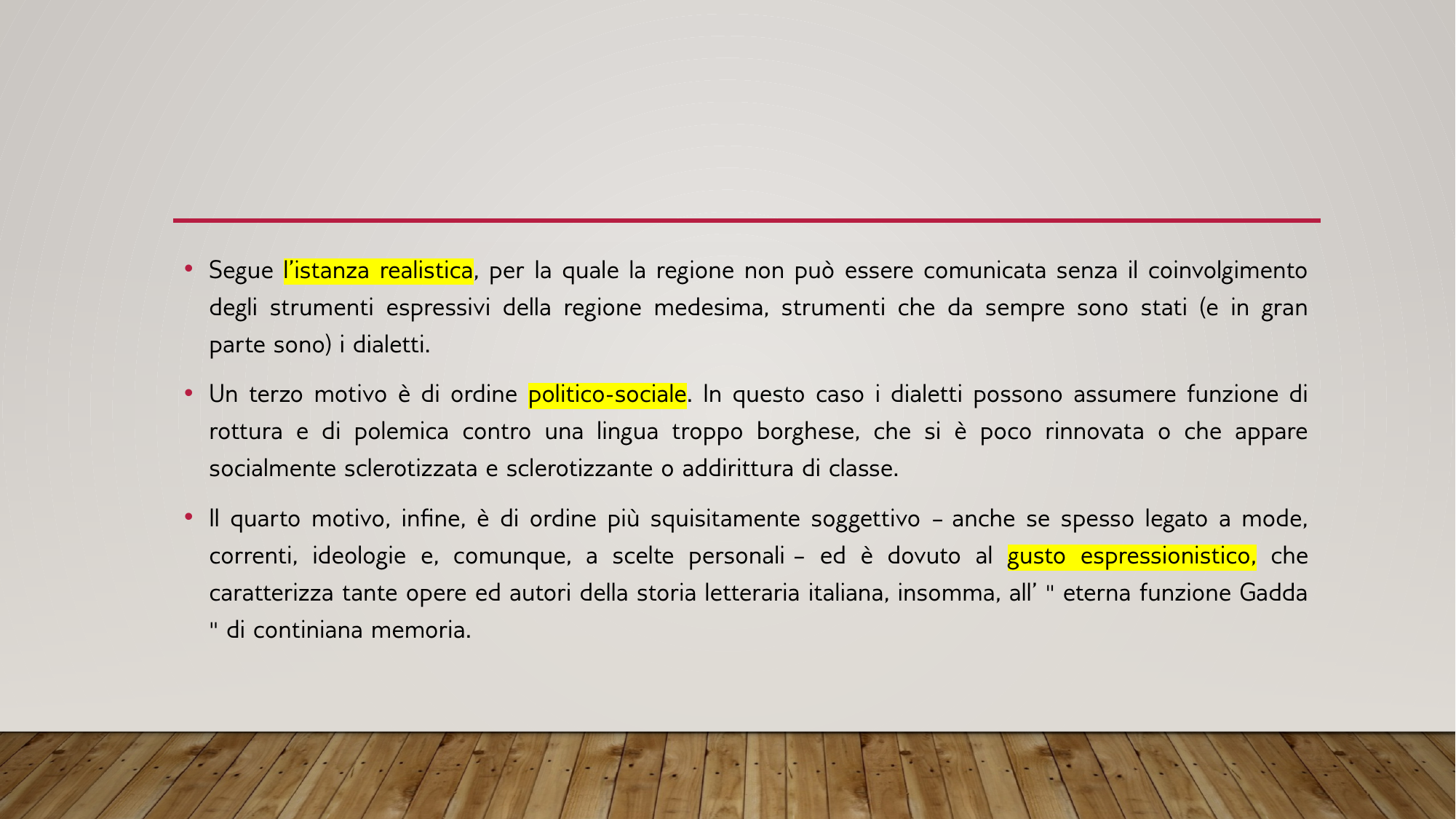

Segue l’istanza realistica, per la quale la regione non può essere comunicata senza il coinvolgimento degli strumenti espressivi della regione medesima, strumenti che da sempre sono stati (e in gran parte sono) i dialetti.
Un terzo motivo è di ordine politico-sociale. In questo caso i dialetti possono assumere funzione di rottura e di polemica contro una lingua troppo borghese, che si è poco rinnovata o che appare socialmente sclerotizzata e sclerotizzante o addirittura di classe.
Il quarto motivo, infine, è di ordine più squisitamente soggettivo – anche se spesso legato a mode, correnti, ideologie e, comunque, a scelte personali – ed è dovuto al gusto espressionistico, che caratterizza tante opere ed autori della storia letteraria italiana, insomma, all’ " eterna funzione Gadda " di continiana memoria.